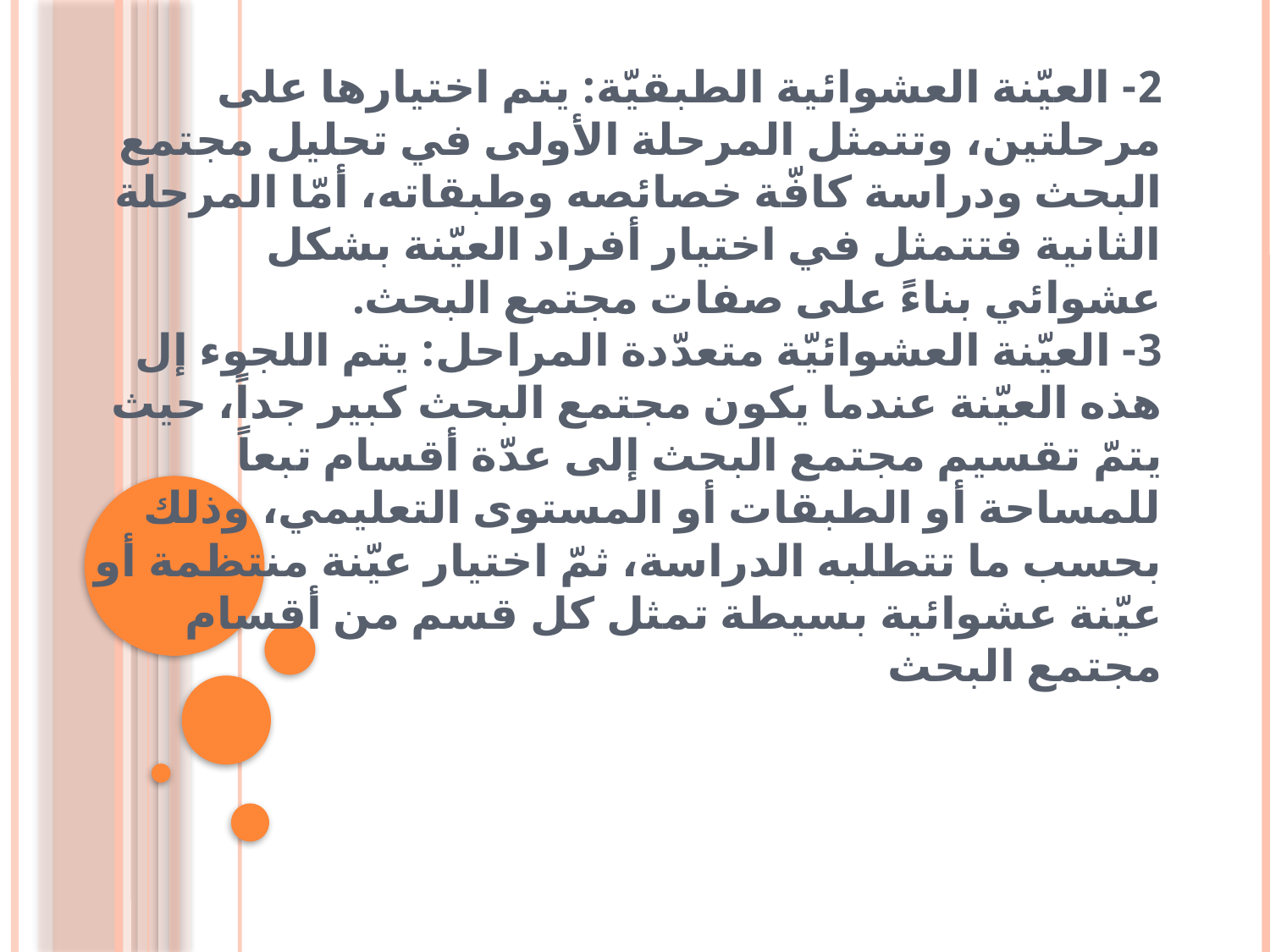

# 2- العيّنة العشوائية الطبقيّة: يتم اختيارها على مرحلتين، وتتمثل المرحلة الأولى في تحليل مجتمع البحث ودراسة كافّة خصائصه وطبقاته، أمّا المرحلة الثانية فتتمثل في اختيار أفراد العيّنة بشكل عشوائي بناءً على صفات مجتمع البحث. 3- العيّنة العشوائيّة متعدّدة المراحل: يتم اللجوء إل هذه العيّنة عندما يكون مجتمع البحث كبير جداً، حيث يتمّ تقسيم مجتمع البحث إلى عدّة أقسام تبعاً للمساحة أو الطبقات أو المستوى التعليمي، وذلك بحسب ما تتطلبه الدراسة، ثمّ اختيار عيّنة منتظمة أو عيّنة عشوائية بسيطة تمثل كل قسم من أقسام مجتمع البحث